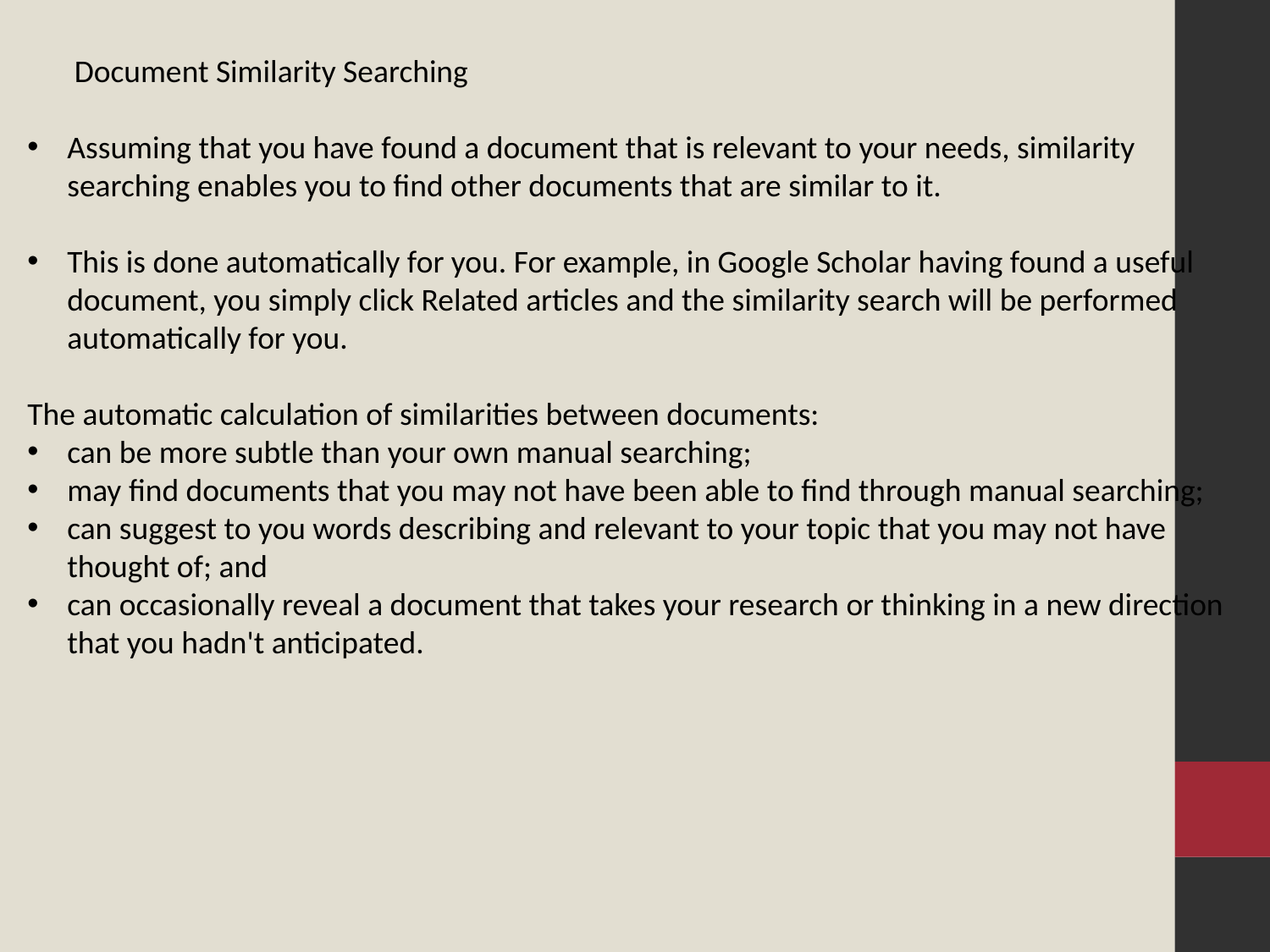

# Document Similarity Searching
Assuming that you have found a document that is relevant to your needs, similarity searching enables you to find other documents that are similar to it.

This is done automatically for you. For example, in Google Scholar having found a useful document, you simply click Related articles and the similarity search will be performed automatically for you.

The automatic calculation of similarities between documents:
can be more subtle than your own manual searching;
may find documents that you may not have been able to find through manual searching;
can suggest to you words describing and relevant to your topic that you may not have thought of; and
can occasionally reveal a document that takes your research or thinking in a new direction that you hadn't anticipated.